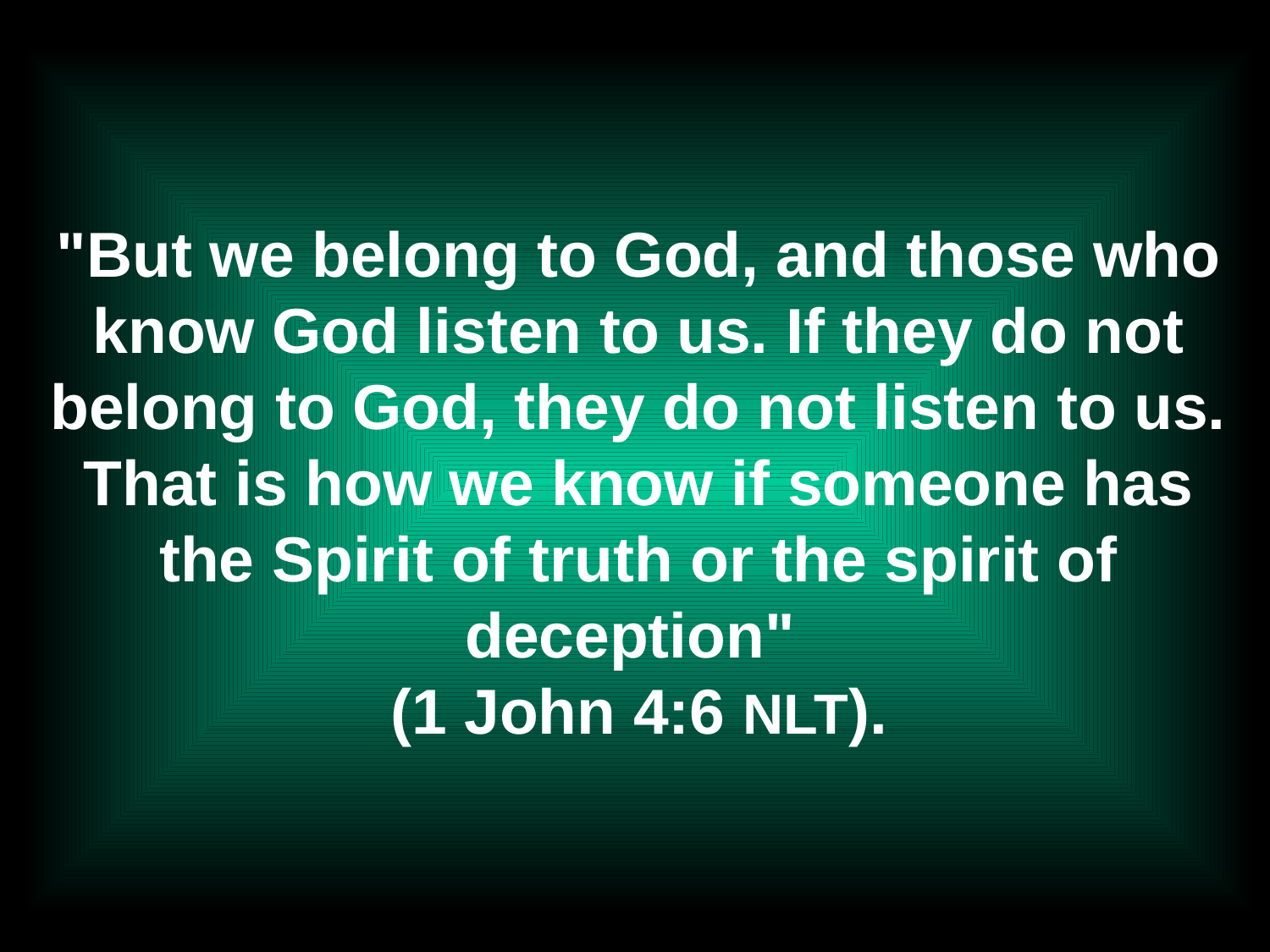

# "But we belong to God, and those who know God listen to us. If they do not belong to God, they do not listen to us. That is how we know if someone has the Spirit of truth or the spirit of deception" (1 John 4:6 NLT).